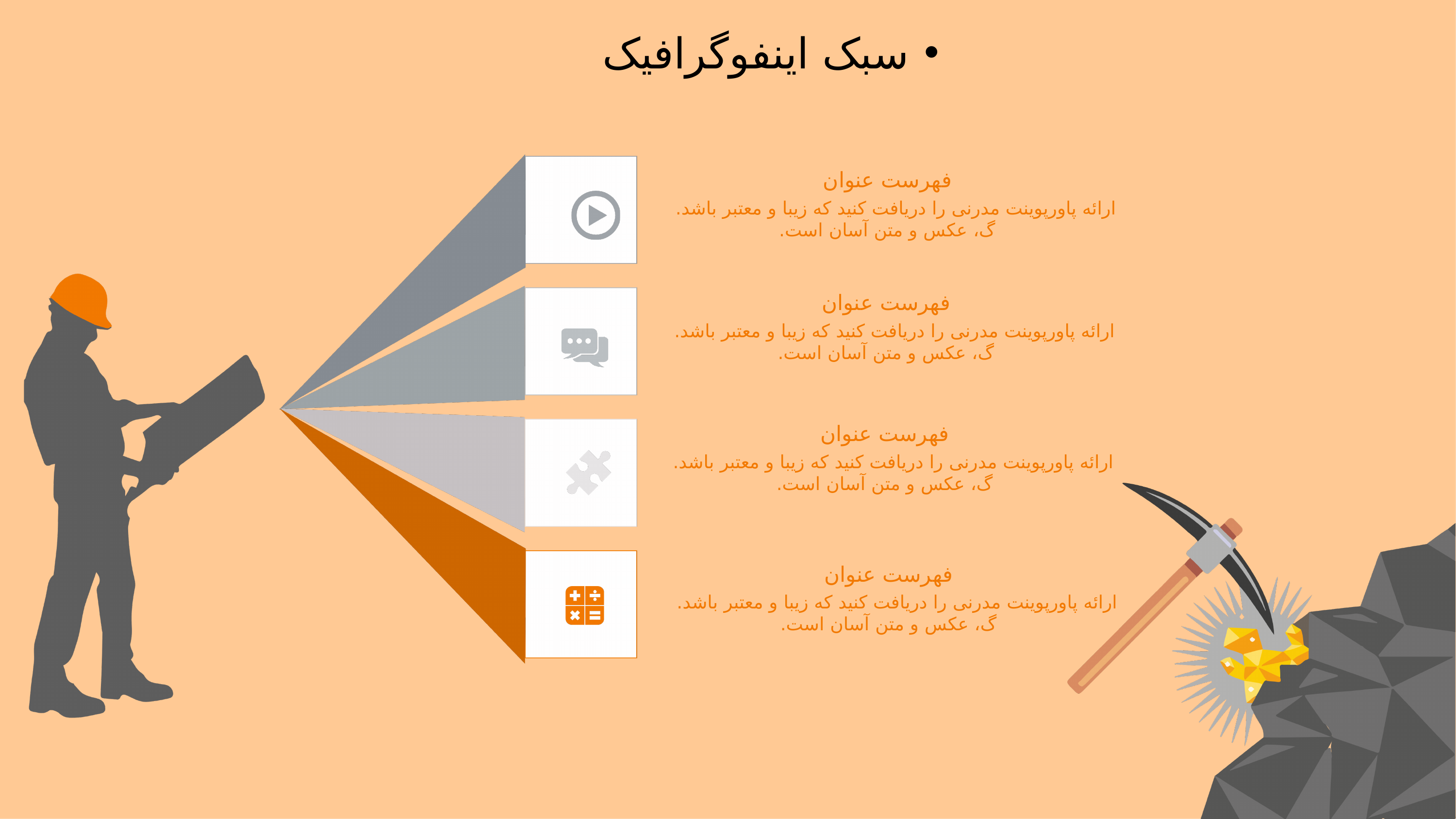

سبک اینفوگرافیک

فهرست عنوان

ارائه پاورپوینت مدرنی را دریافت کنید که زیبا و معتبر باشد.    گ، عکس و متن آسان است.

فهرست عنوان
ارائه پاورپوینت مدرنی را دریافت کنید که زیبا و معتبر باشد.    گ، عکس و متن آسان است.

فهرست عنوان

ارائه پاورپوینت مدرنی را دریافت کنید که زیبا و معتبر باشد.    گ، عکس و متن آسان است.

فهرست عنوان

ارائه پاورپوینت مدرنی را دریافت کنید که زیبا و معتبر باشد.    گ، عکس و متن آسان است.